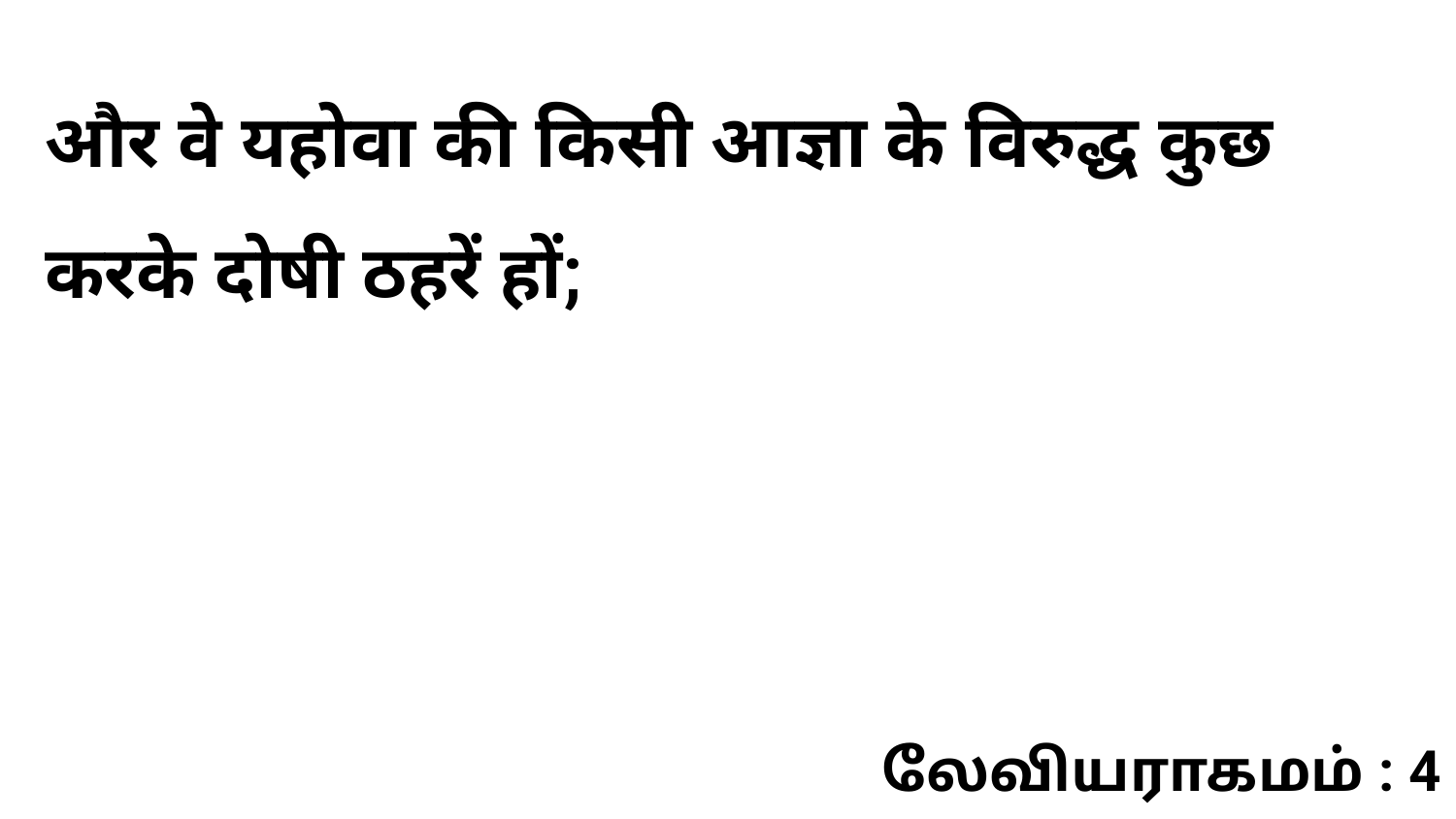

और वे यहोवा की किसी आज्ञा के विरुद्ध कुछ करके दोषी ठहरें हों;
லேவியராகமம் : 4